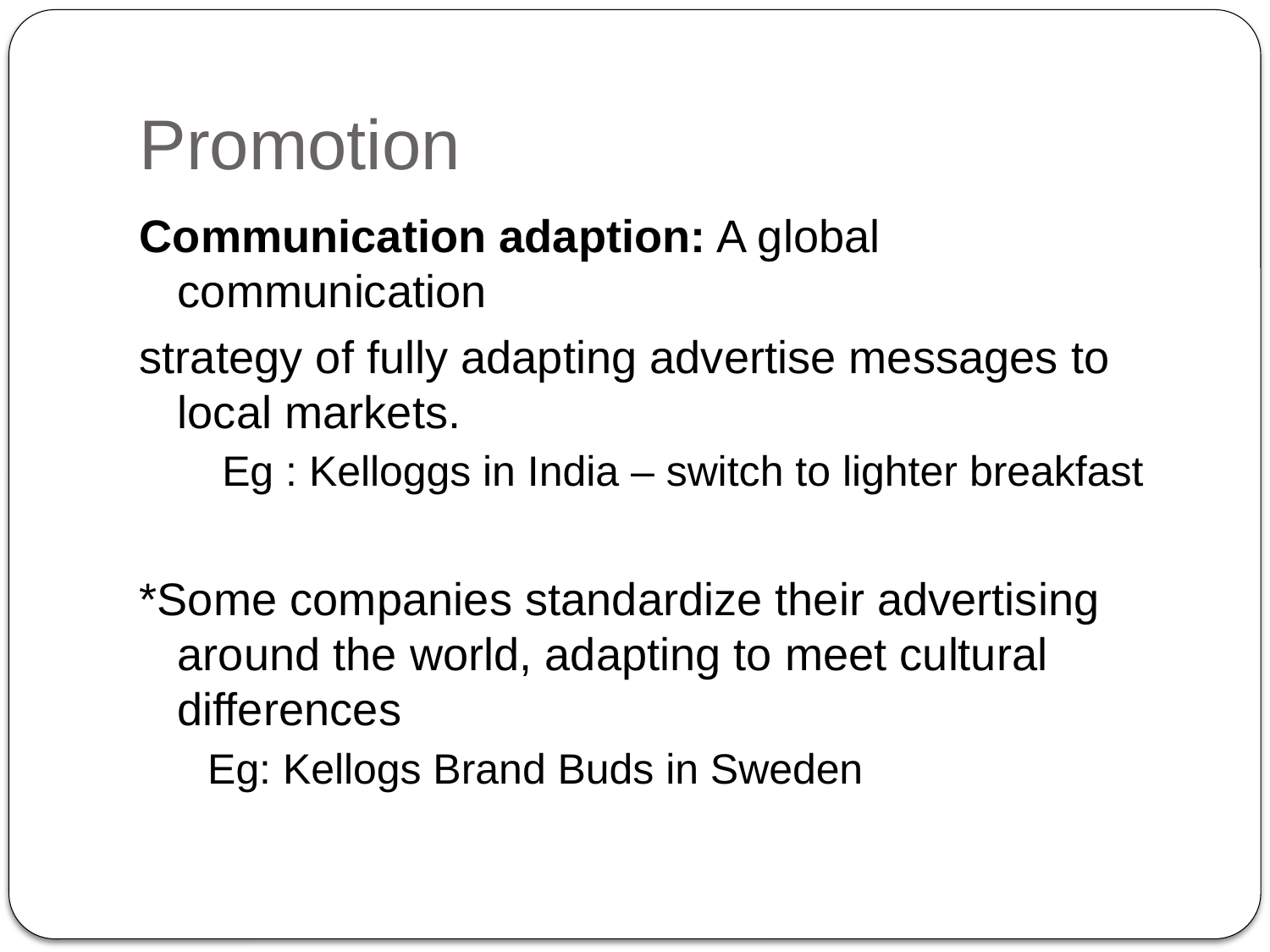

# Promotion
Communication adaption: A global communication
strategy of fully adapting advertise messages to local markets.
Eg : Kelloggs in India – switch to lighter breakfast

*Some companies standardize their advertising around the world, adapting to meet cultural differences
  Eg: Kellogs Brand Buds in Sweden